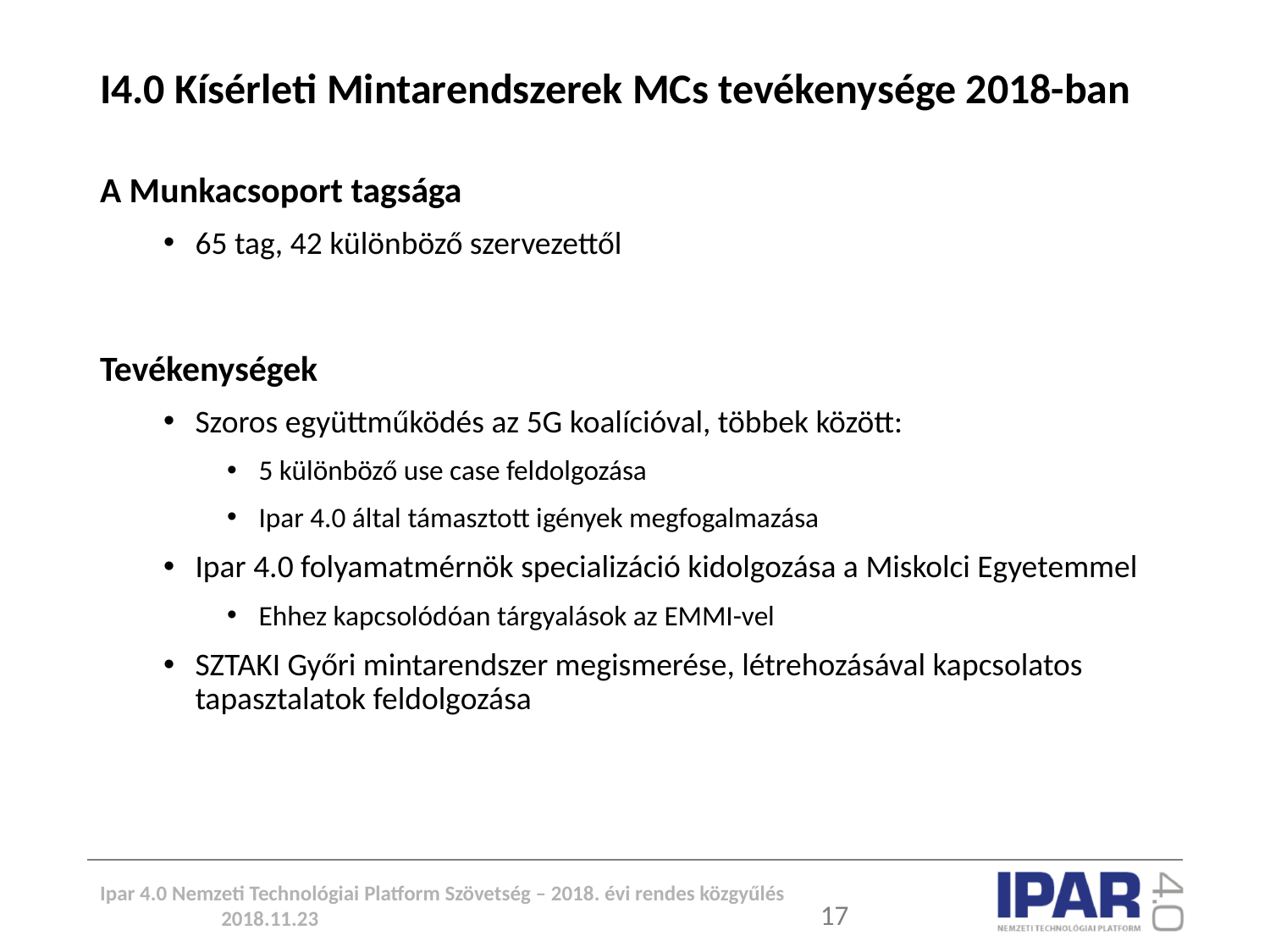

# I4.0 Kísérleti Mintarendszerek MCs tevékenysége 2018-ban
A Munkacsoport tagsága
65 tag, 42 különböző szervezettől

Tevékenységek
Szoros együttműködés az 5G koalícióval, többek között:
5 különböző use case feldolgozása
Ipar 4.0 által támasztott igények megfogalmazása
Ipar 4.0 folyamatmérnök specializáció kidolgozása a Miskolci Egyetemmel
Ehhez kapcsolódóan tárgyalások az EMMI-vel
SZTAKI Győri mintarendszer megismerése, létrehozásával kapcsolatos tapasztalatok feldolgozása

Ipar 4.0 Nemzeti Technológiai Platform Szövetség – 2018. évi rendes közgyűlés                                  2018.11.23